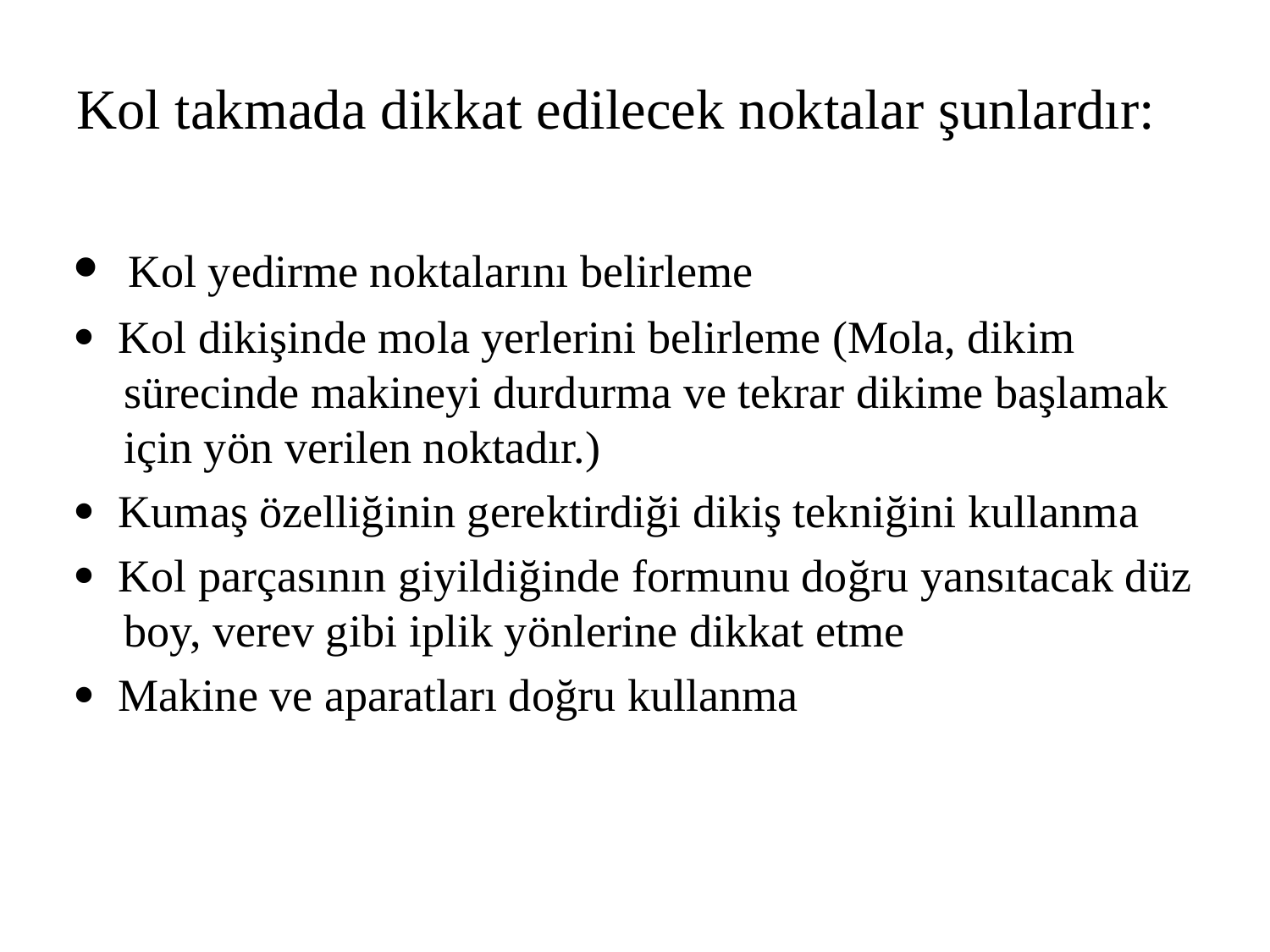

Kol takmada dikkat edilecek noktalar şunlardır:

• Kol yedirme noktalarını belirleme
• Kol dikişinde mola yerlerini belirleme (Mola, dikim sürecinde makineyi durdurma ve tekrar dikime başlamak için yön verilen noktadır.)
• Kumaş özelliğinin gerektirdiği dikiş tekniğini kullanma
• Kol parçasının giyildiğinde formunu doğru yansıtacak düz boy, verev gibi iplik yönlerine dikkat etme
• Makine ve aparatları doğru kullanma